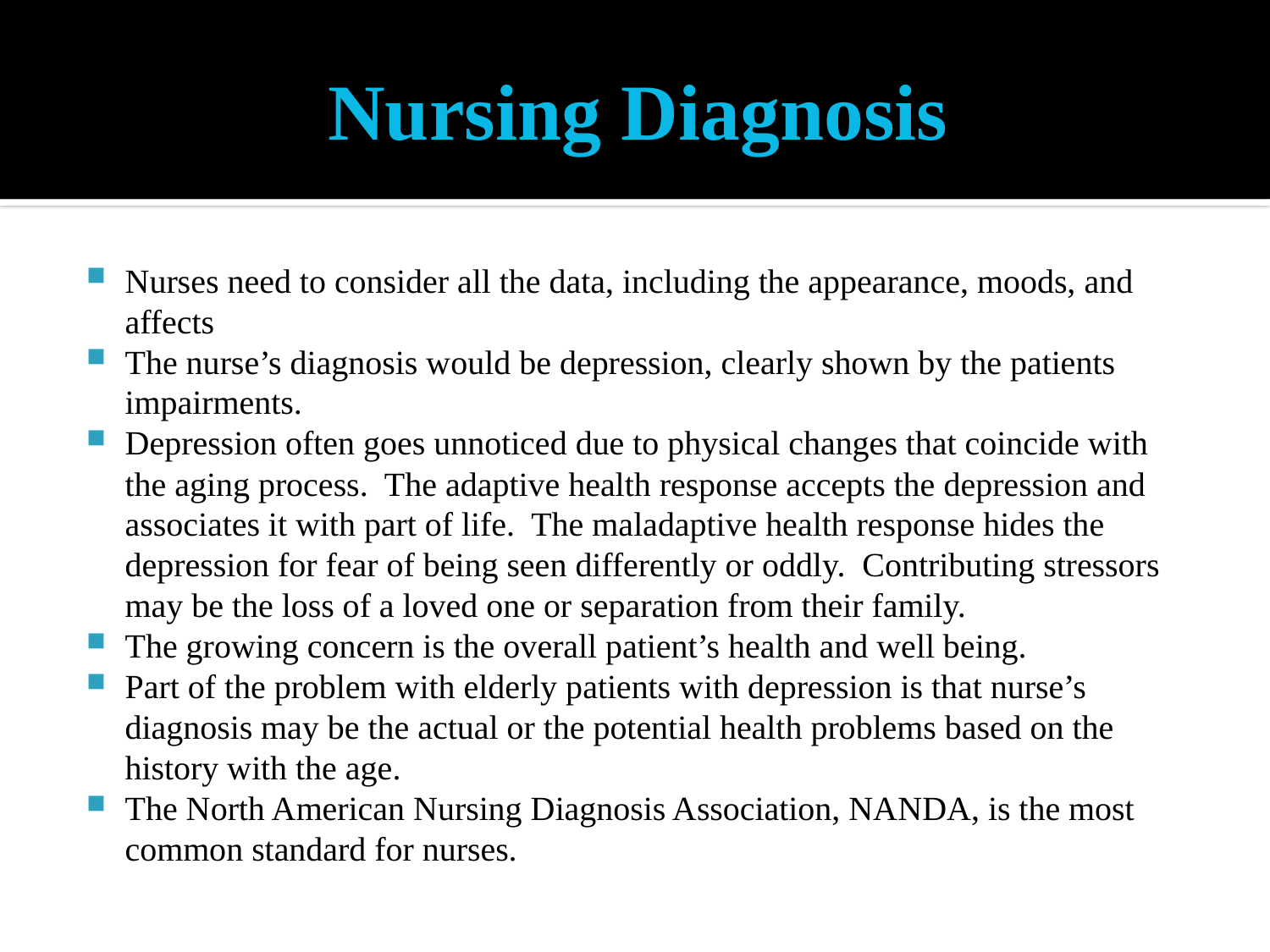

# Nursing Diagnosis
Nurses need to consider all the data, including the appearance, moods, and affects
The nurse’s diagnosis would be depression, clearly shown by the patients impairments.
Depression often goes unnoticed due to physical changes that coincide with the aging process.  The adaptive health response accepts the depression and associates it with part of life.  The maladaptive health response hides the depression for fear of being seen differently or oddly.  Contributing stressors may be the loss of a loved one or separation from their family.
The growing concern is the overall patient’s health and well being.
Part of the problem with elderly patients with depression is that nurse’s diagnosis may be the actual or the potential health problems based on the history with the age.
The North American Nursing Diagnosis Association, NANDA, is the most common standard for nurses.